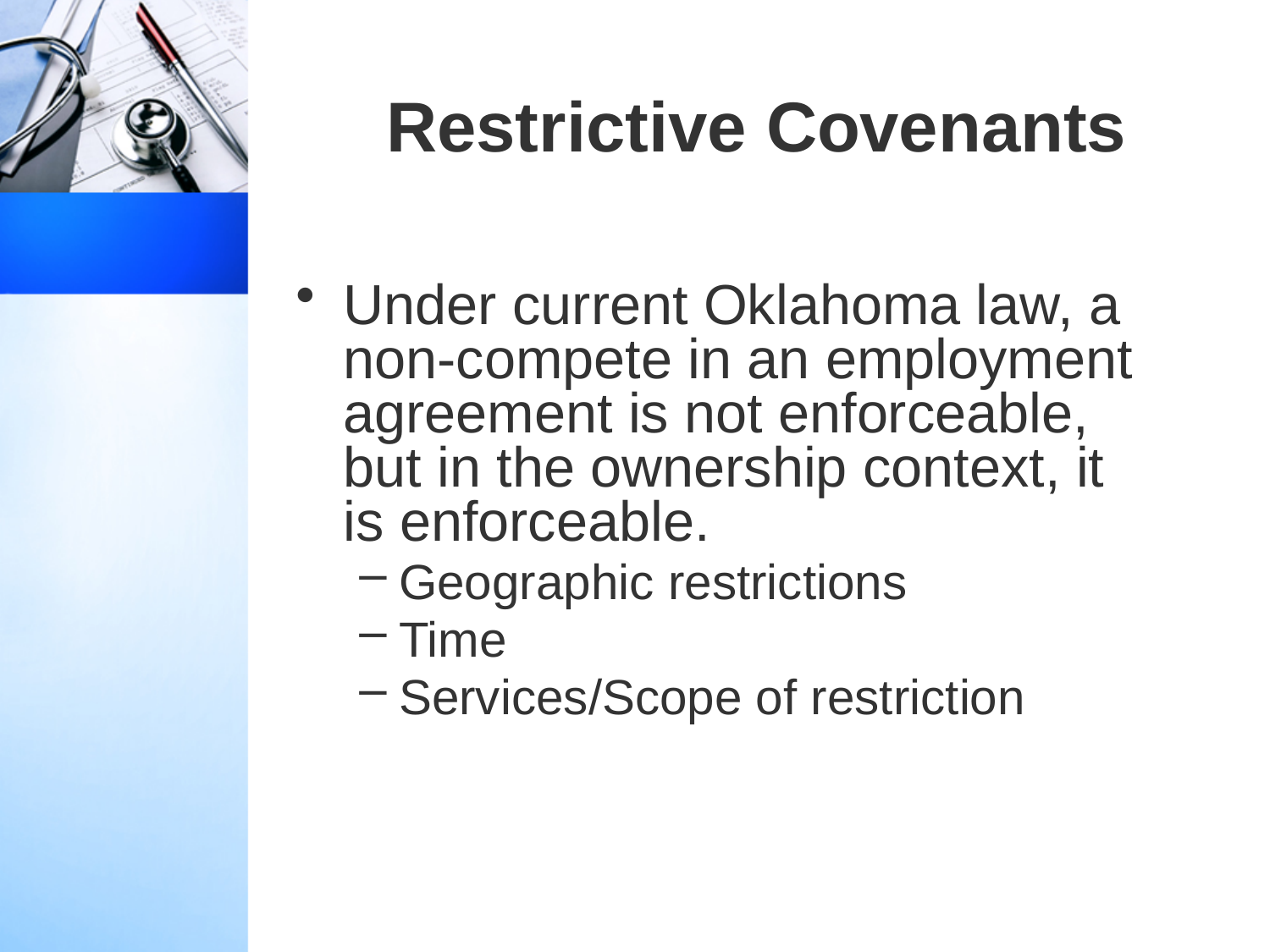

# Restrictive Covenants
Under current Oklahoma law, a non-compete in an employment agreement is not enforceable, but in the ownership context, it is enforceable.
Geographic restrictions
Time
Services/Scope of restriction